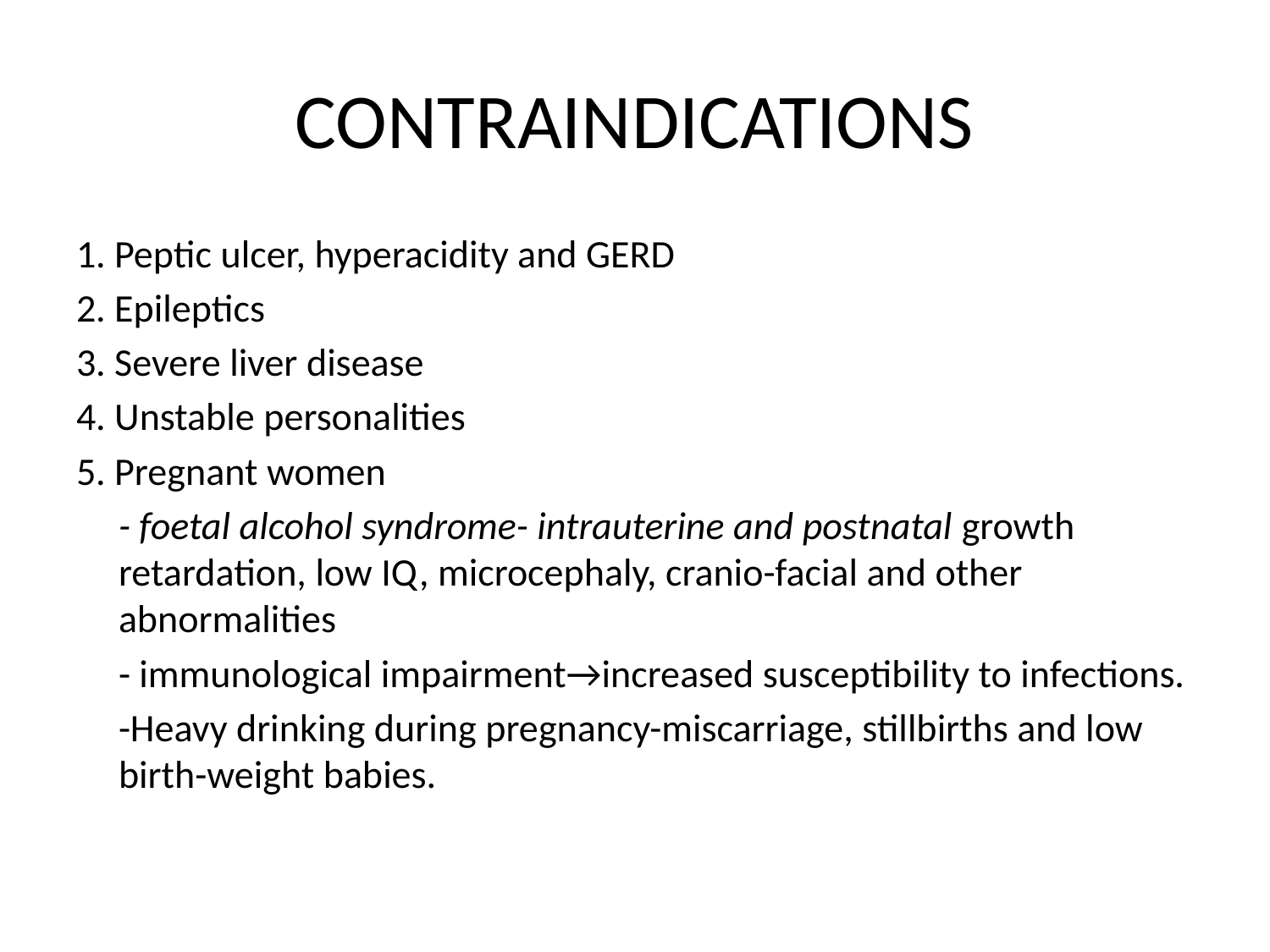

# CONTRAINDICATIONS
1. Peptic ulcer, hyperacidity and GERD
2. Epileptics
3. Severe liver disease
4. Unstable personalities
5. Pregnant women
	- foetal alcohol syndrome- intrauterine and postnatal growth retardation, low IQ, microcephaly, cranio-facial and other abnormalities
	- immunological impairment→increased susceptibility to infections.
	-Heavy drinking during pregnancy-miscarriage, stillbirths and low birth-weight babies.